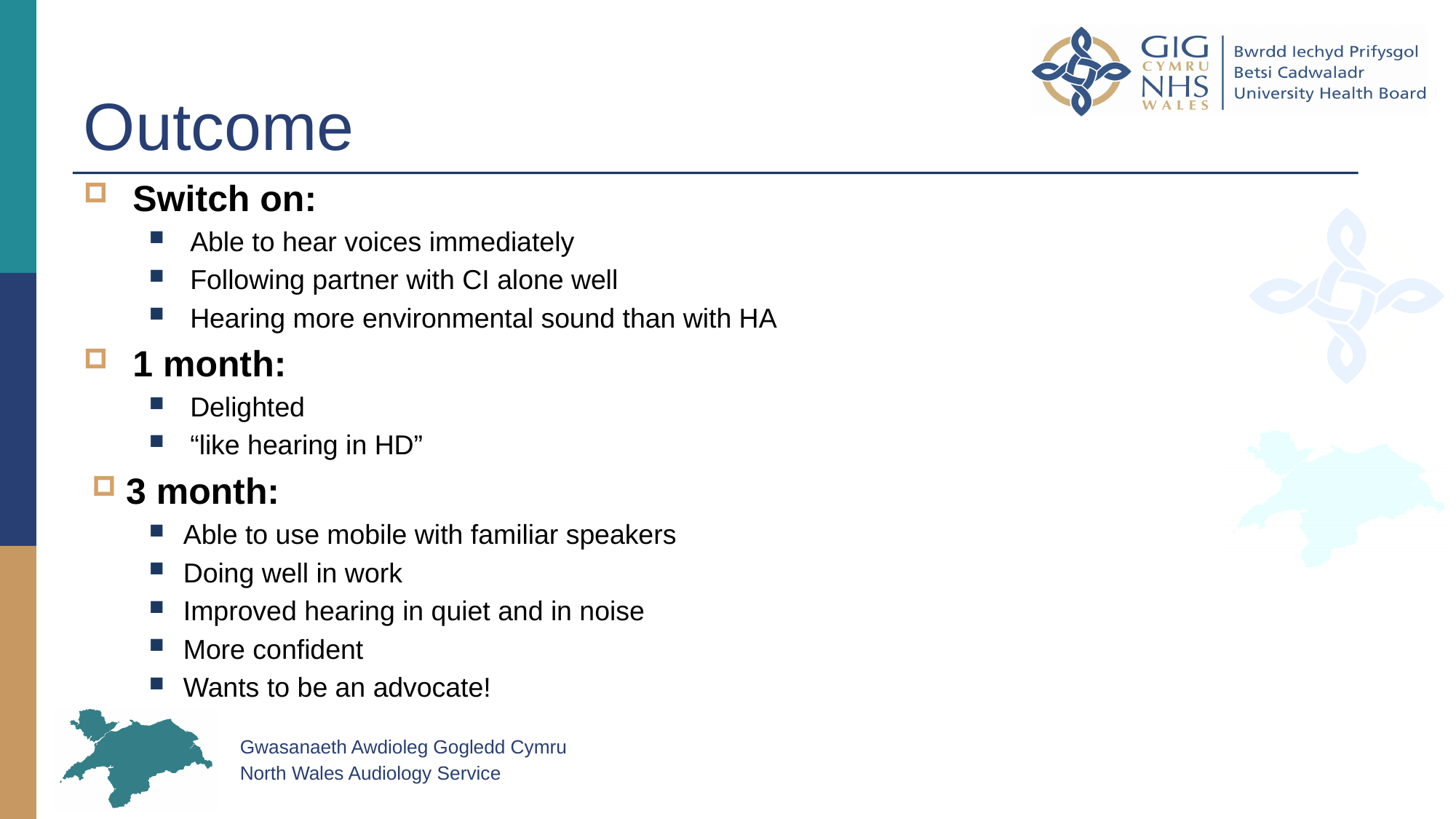

# Outcome
Switch on:
Able to hear voices immediately
Following partner with CI alone well
Hearing more environmental sound than with HA
1 month:
Delighted
“like hearing in HD”
3 month:
Able to use mobile with familiar speakers
Doing well in work
Improved hearing in quiet and in noise
More confident
Wants to be an advocate!